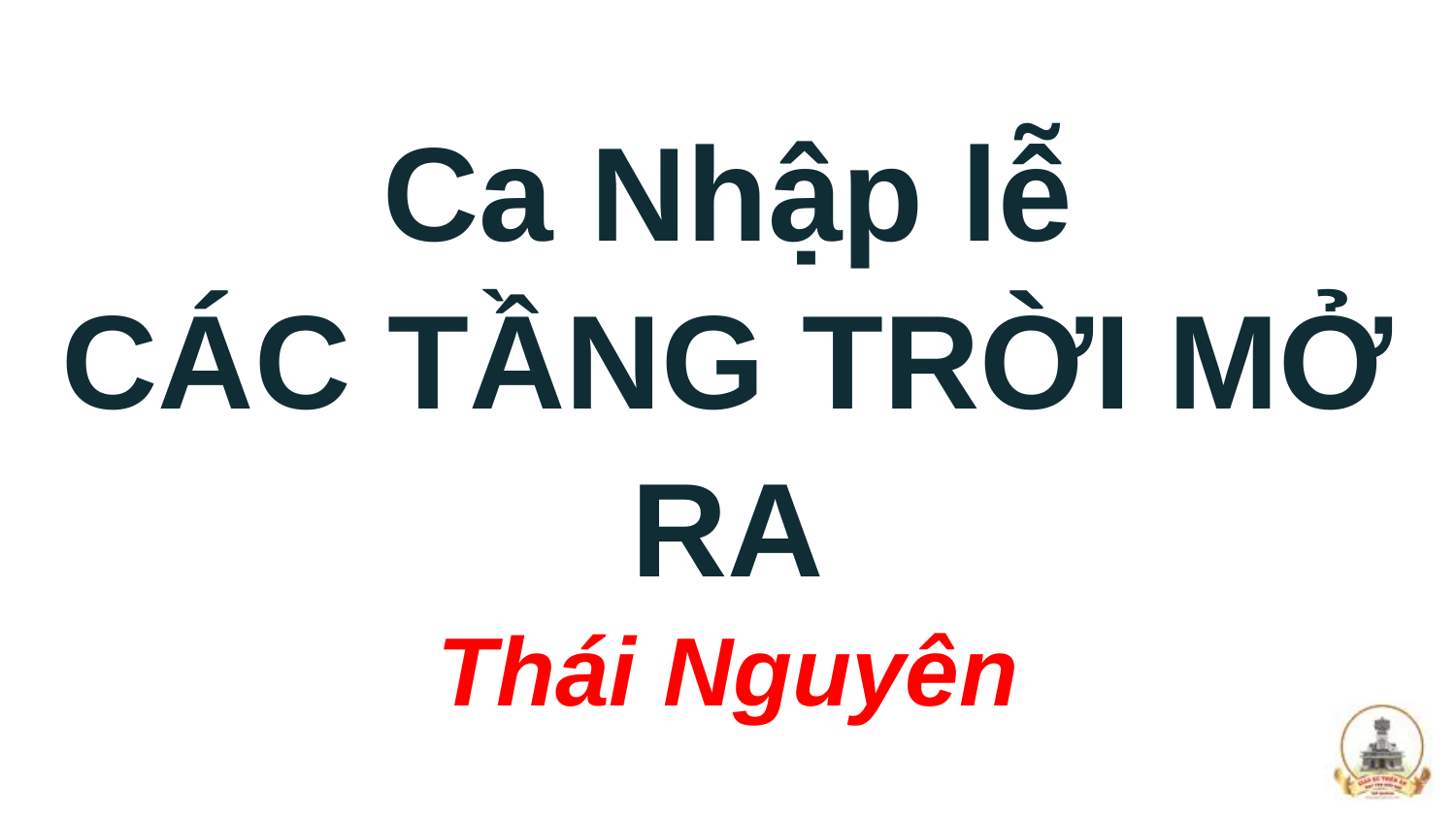

# Ca Nhập lễ CÁC TẦNG TRỜI MỞ RA Thái Nguyên